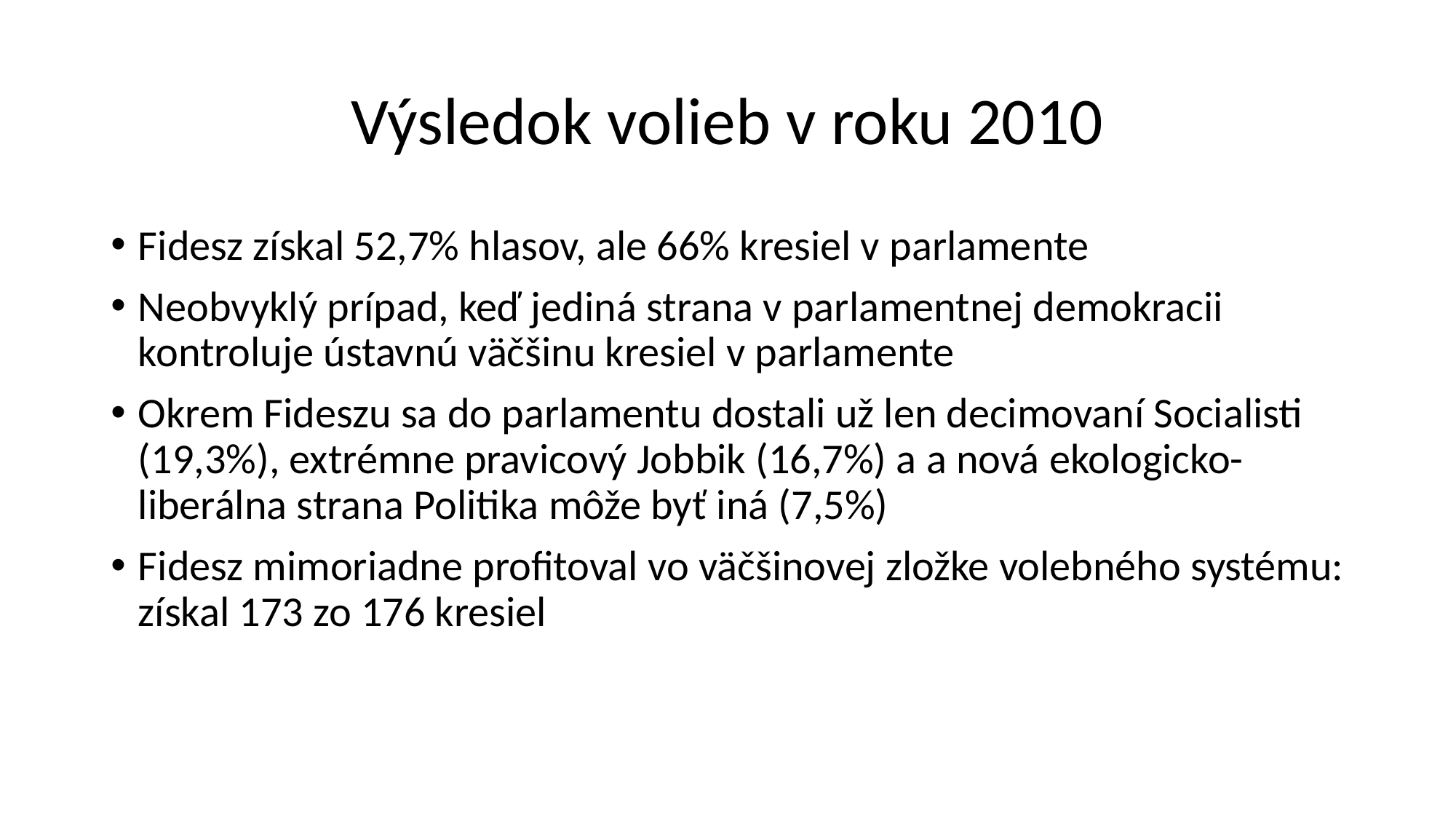

# Výsledok volieb v roku 2010
Fidesz získal 52,7% hlasov, ale 66% kresiel v parlamente
Neobvyklý prípad, keď jediná strana v parlamentnej demokracii kontroluje ústavnú väčšinu kresiel v parlamente
Okrem Fideszu sa do parlamentu dostali už len decimovaní Socialisti (19,3%), extrémne pravicový Jobbik (16,7%) a a nová ekologicko-liberálna strana Politika môže byť iná (7,5%)
Fidesz mimoriadne profitoval vo väčšinovej zložke volebného systému: získal 173 zo 176 kresiel